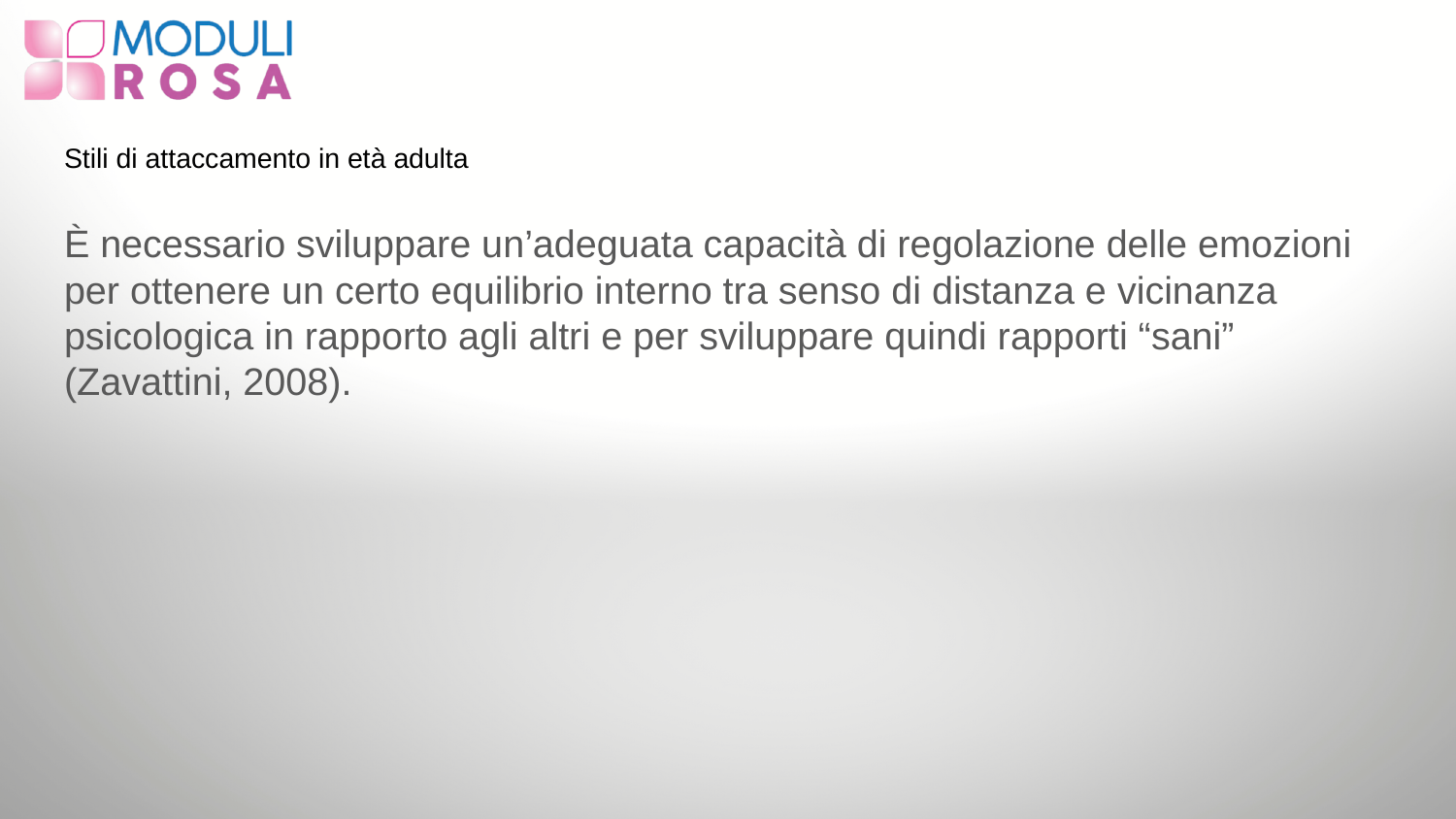

# Stili di attaccamento in età adulta
È necessario sviluppare un’adeguata capacità di regolazione delle emozioni per ottenere un certo equilibrio interno tra senso di distanza e vicinanza psicologica in rapporto agli altri e per sviluppare quindi rapporti “sani” (Zavattini, 2008).